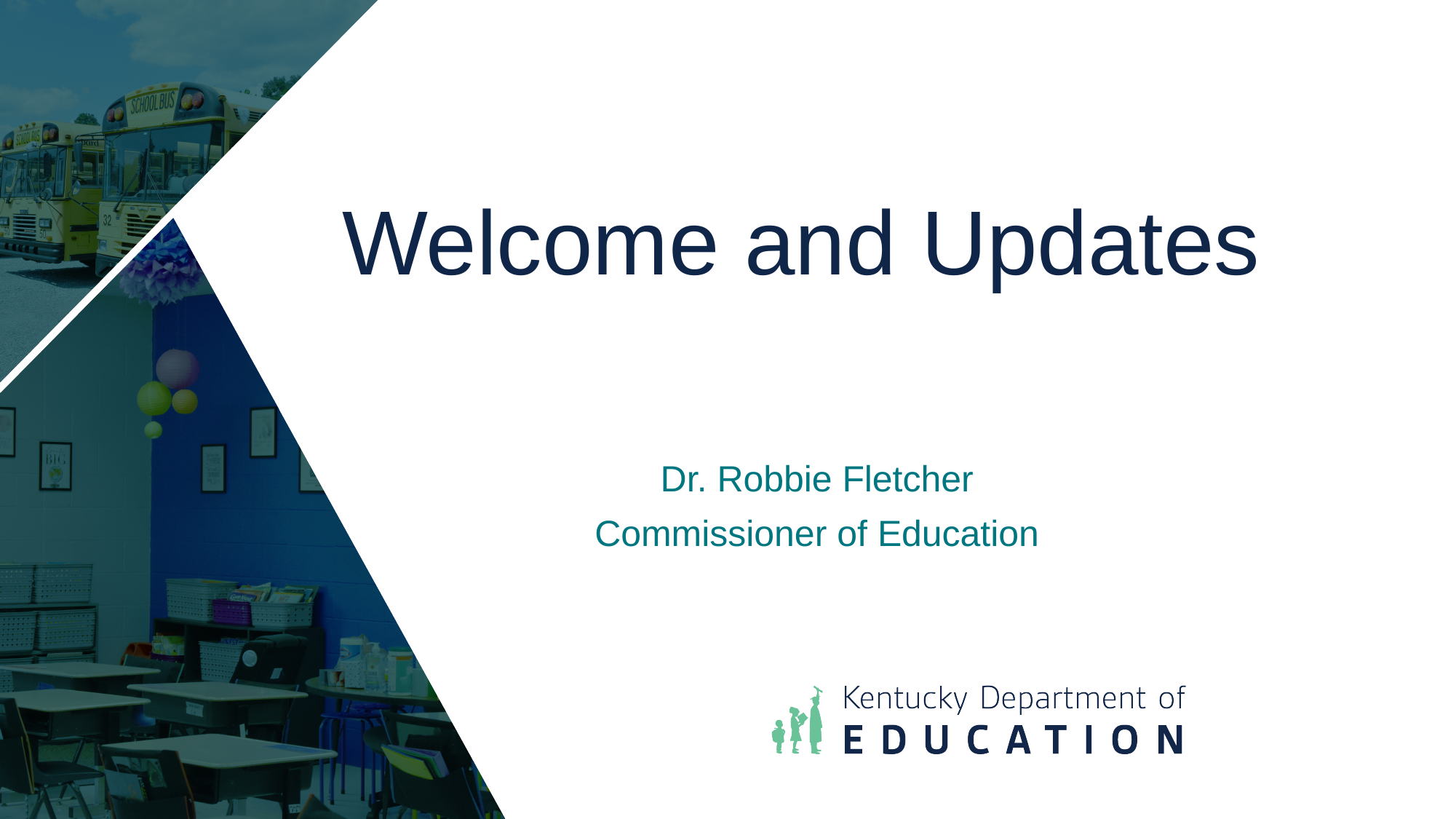

# Welcome and Updates
Dr. Robbie Fletcher
Commissioner of Education